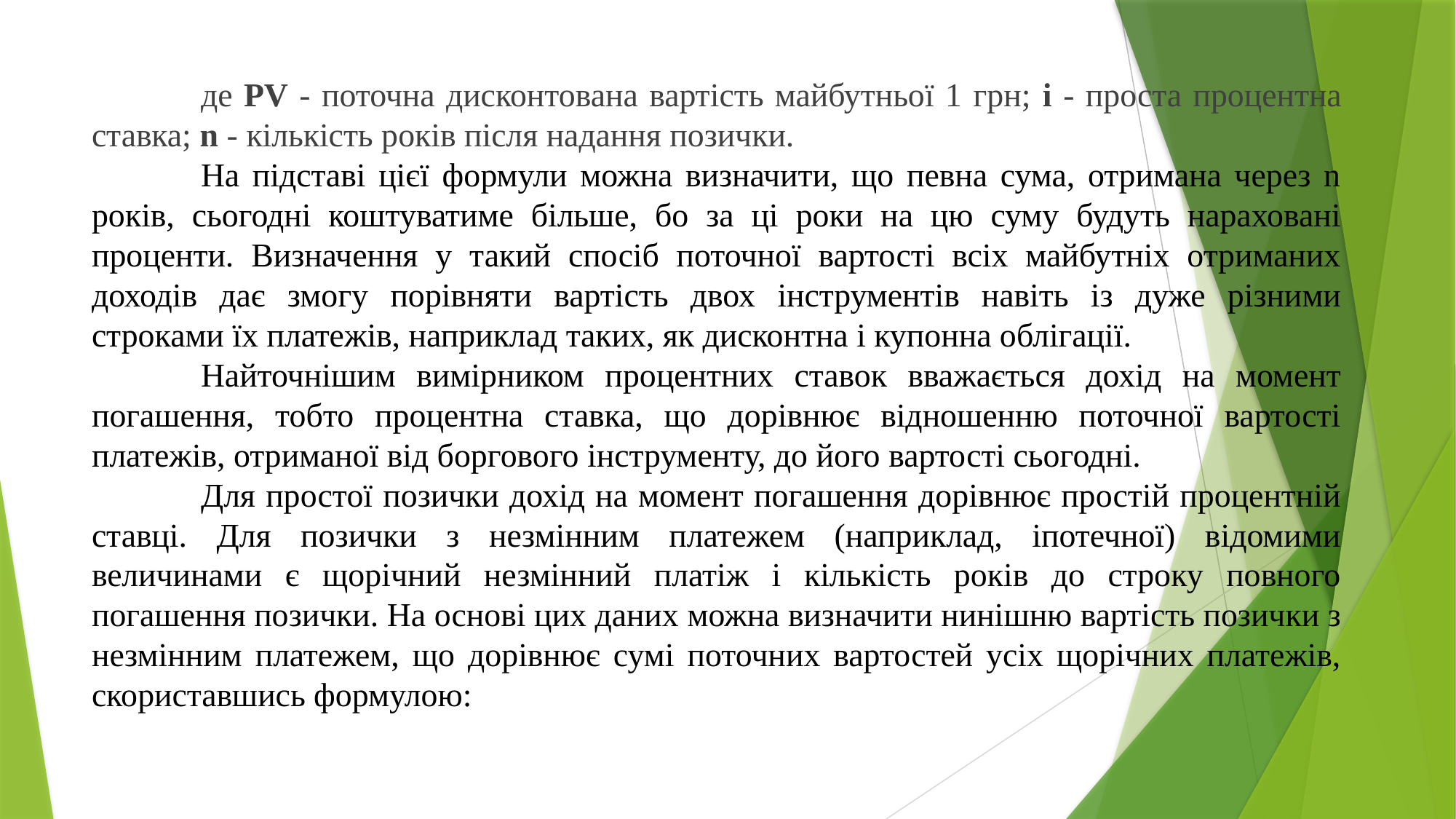

де PV - поточна дисконтована вартість майбутньої 1 грн; і - проста процентна ставка; n - кількість років після надання позички.
	На підставі цієї формули можна визначити, що певна сума, отримана через n років, сьогодні коштуватиме більше, бо за ці роки на цю суму будуть нараховані проценти. Визначення у такий спосіб поточної вартості всіх майбутніх отриманих доходів дає змогу порівняти вартість двох інструментів навіть із дуже різними строками їх платежів, наприклад таких, як дисконтна і купонна облігації.
	Найточнішим вимірником процентних ставок вважається дохід на момент погашення, тобто процентна ставка, що дорівнює відношенню поточної вартості платежів, отриманої від боргового інструменту, до його вартості сьогодні.
	Для простої позички дохід на момент погашення дорівнює простій процентній ставці. Для позички з незмінним платежем (наприклад, іпотечної) відомими величинами є щорічний незмінний платіж і кількість років до строку повного погашення позички. На основі цих даних можна визначити нинішню вартість позички з незмінним платежем, що дорівнює сумі поточних вартостей усіх щорічних платежів, скориставшись формулою: